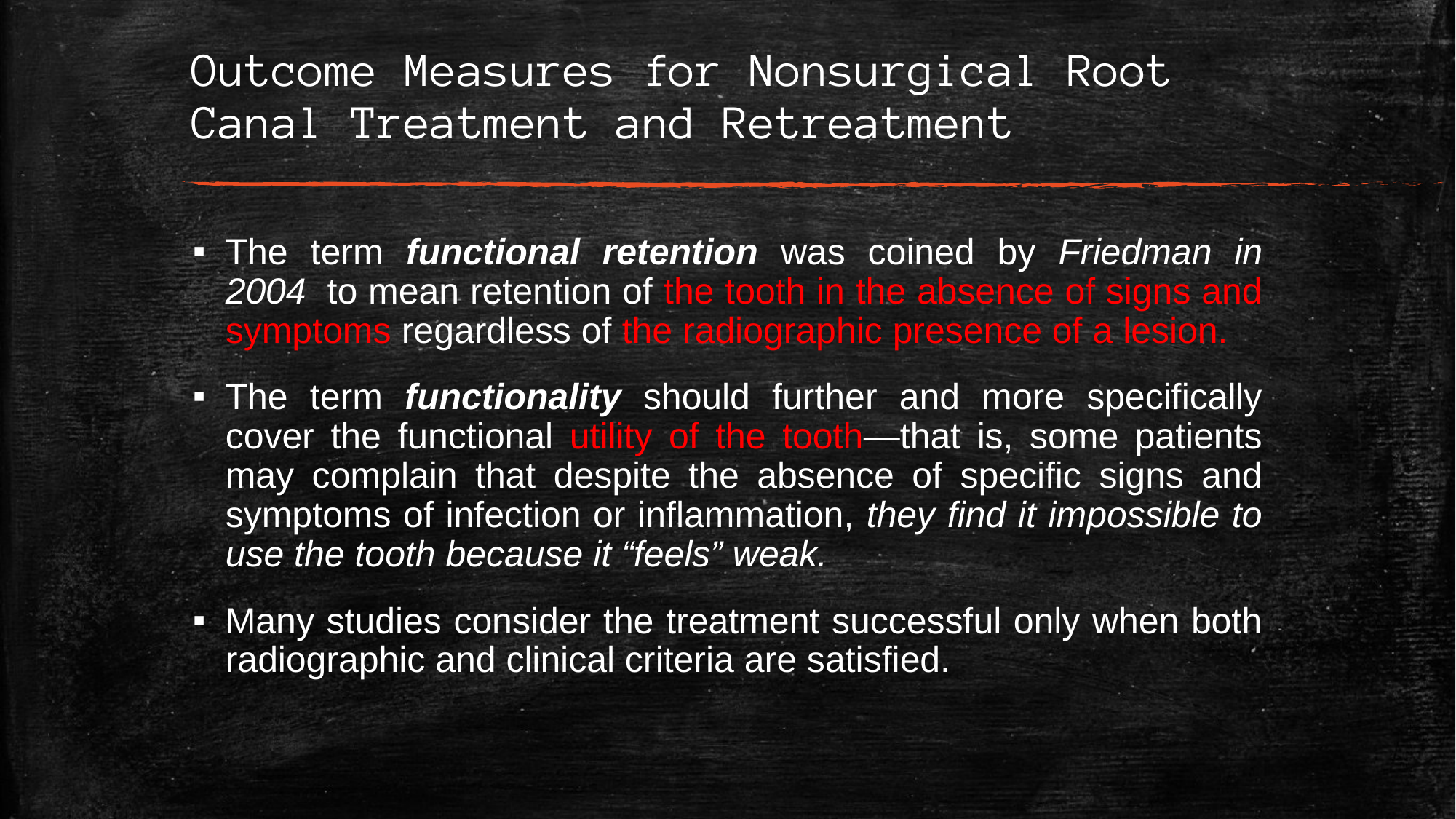

# Outcome Measures for Nonsurgical Root Canal Treatment and Retreatment
The term functional retention was coined by Friedman in 2004  to mean retention of the tooth in the absence of signs and symptoms regardless of the radiographic presence of a lesion.
The term functionality should further and more specifically cover the functional utility of the tooth—that is, some patients may complain that despite the absence of specific signs and symptoms of infection or inflammation, they find it impossible to use the tooth because it “feels” weak.
Many studies consider the treatment successful only when both radiographic and clinical criteria are satisfied.